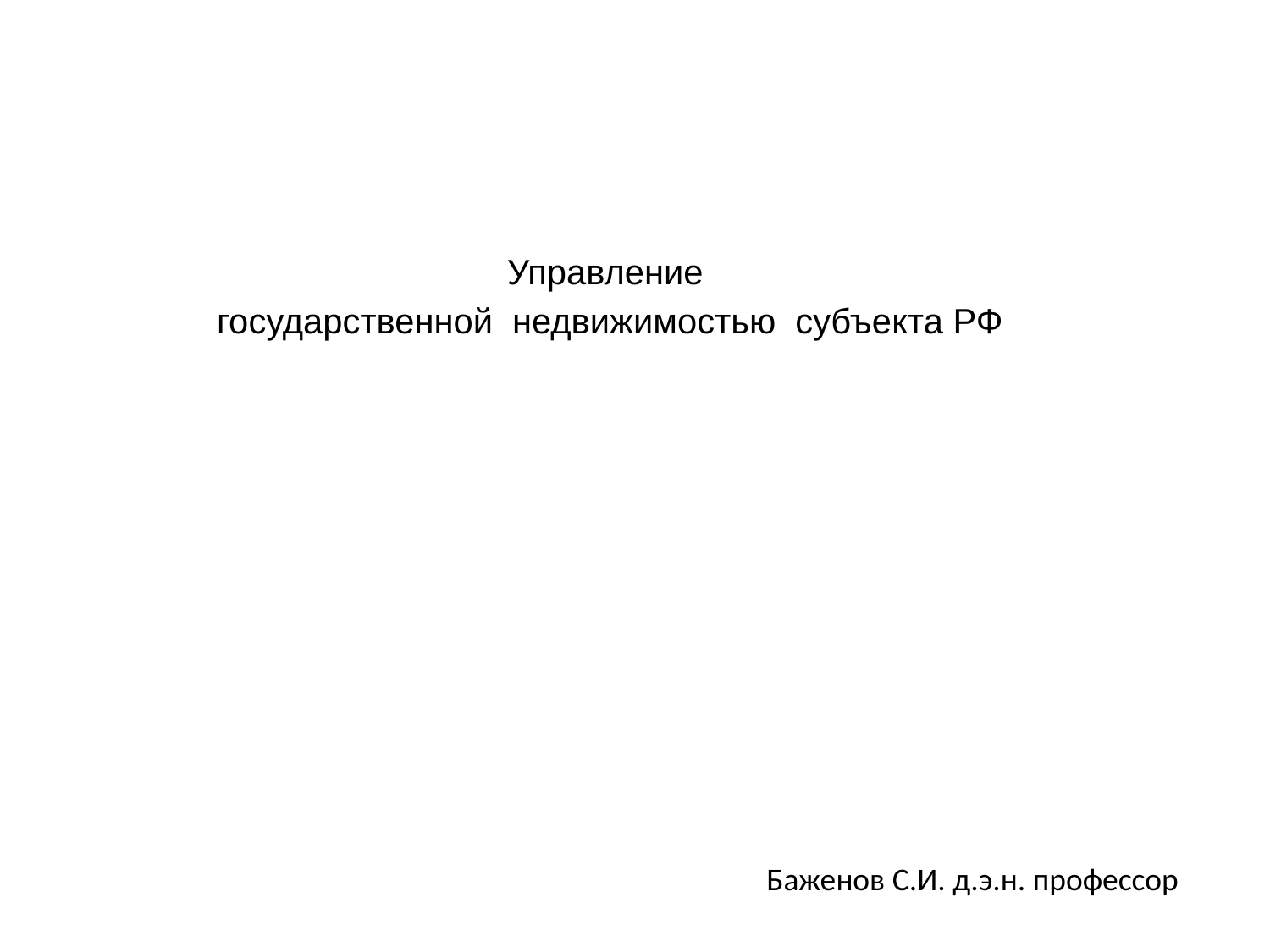

Управление
государственной  недвижимостью  субъекта РФ

Баженов С.И. д.э.н. профессор